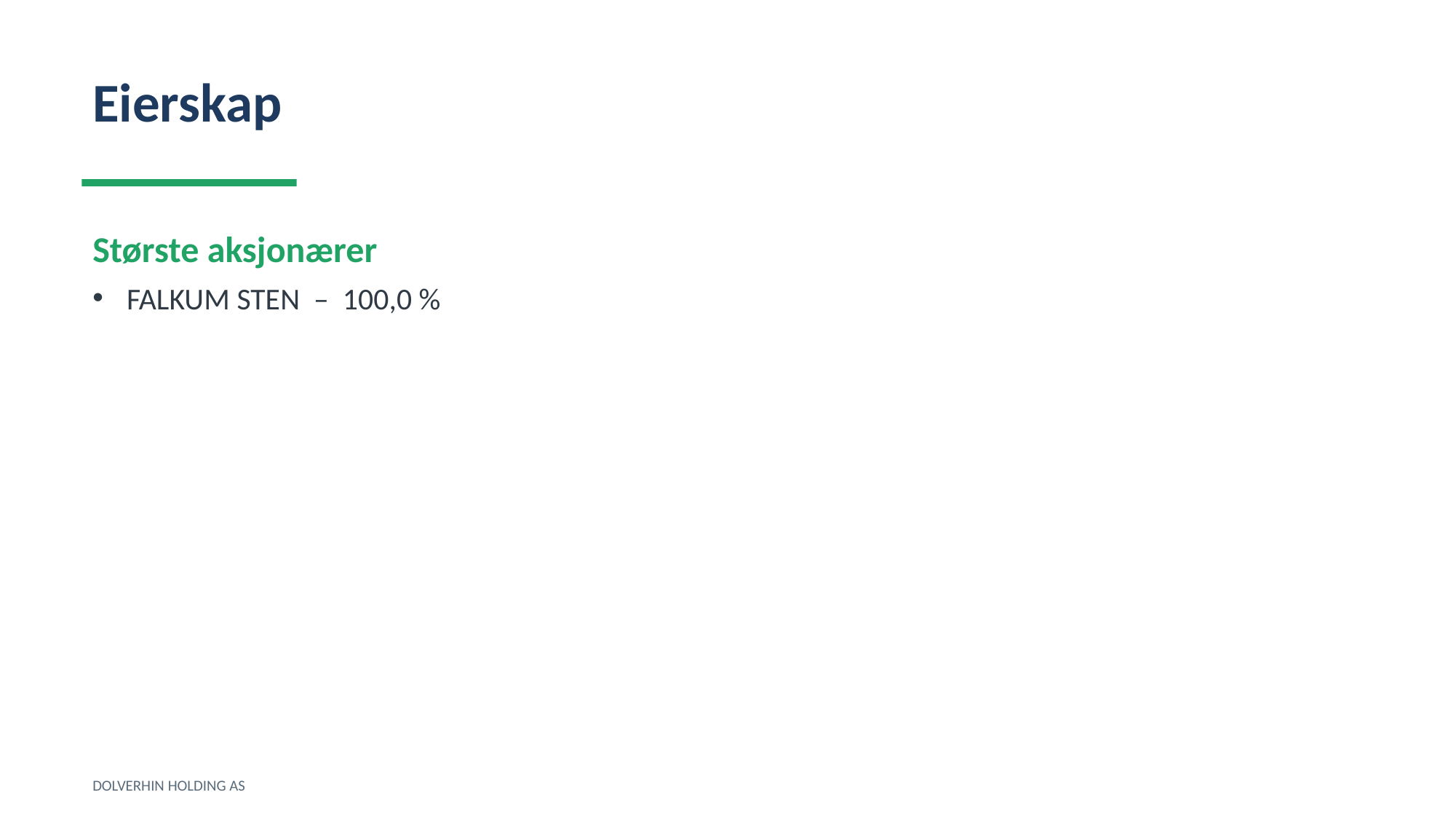

Eierskap

Største aksjonærer
FALKUM STEN  –  100,0 %
DOLVERHIN HOLDING AS